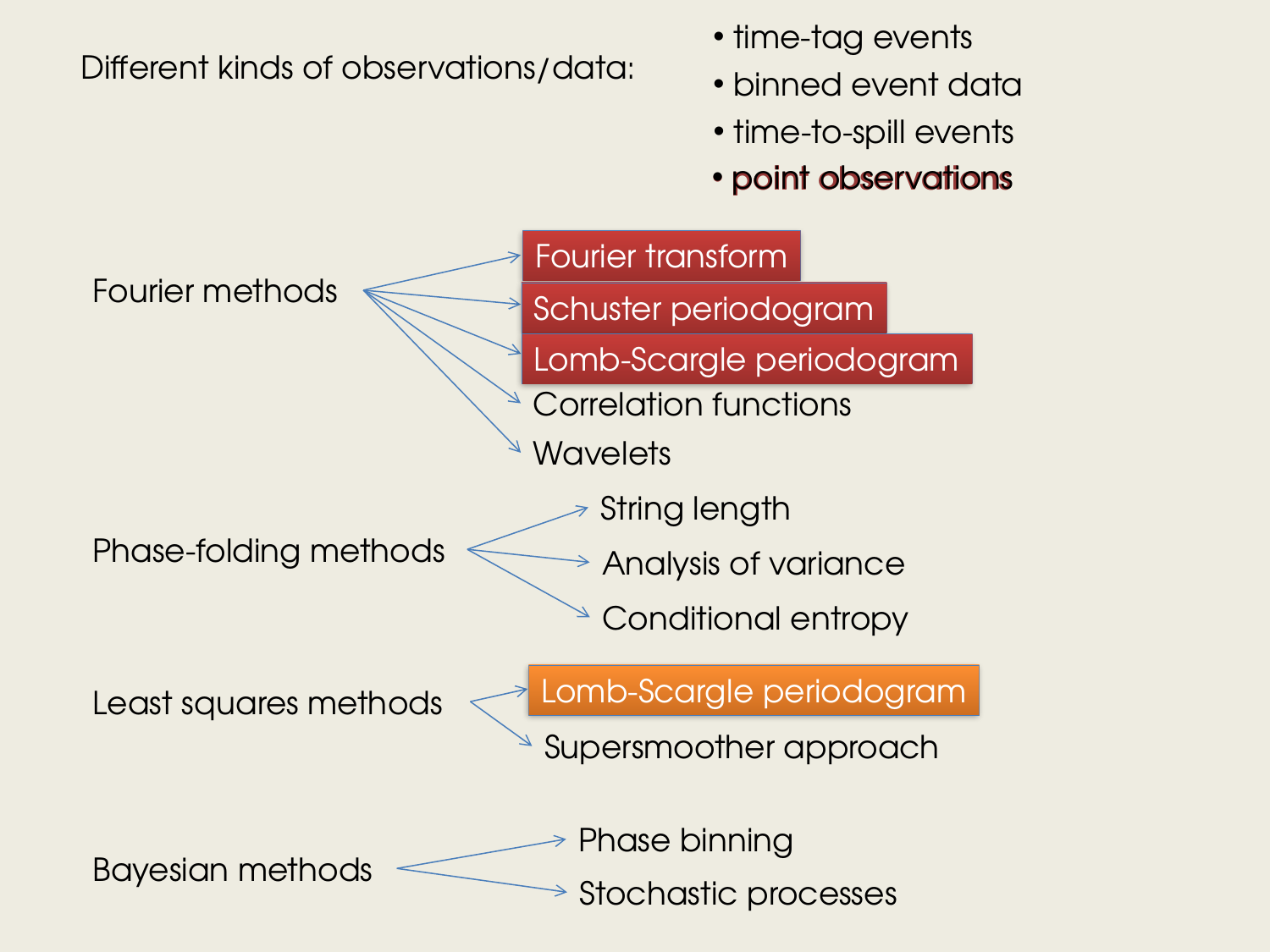

time-tag events
Different kinds of observations/data:
 binned event data
 time-to-spill events
 point observations
 point observations
Fourier transform
Fourier transform
Fourier methods
Schuster periodogram
Schuster periodogram
Lomb-Scargle periodogram
Lomb-Scargle periodogram
Correlation functions
Wavelets
String length
Phase-folding methods
Analysis of variance
Conditional entropy
Lomb-Scargle periodogram
Lomb-Scargle periodogram
Least squares methods
Supersmoother approach
Phase binning
Bayesian methods
Stochastic processes